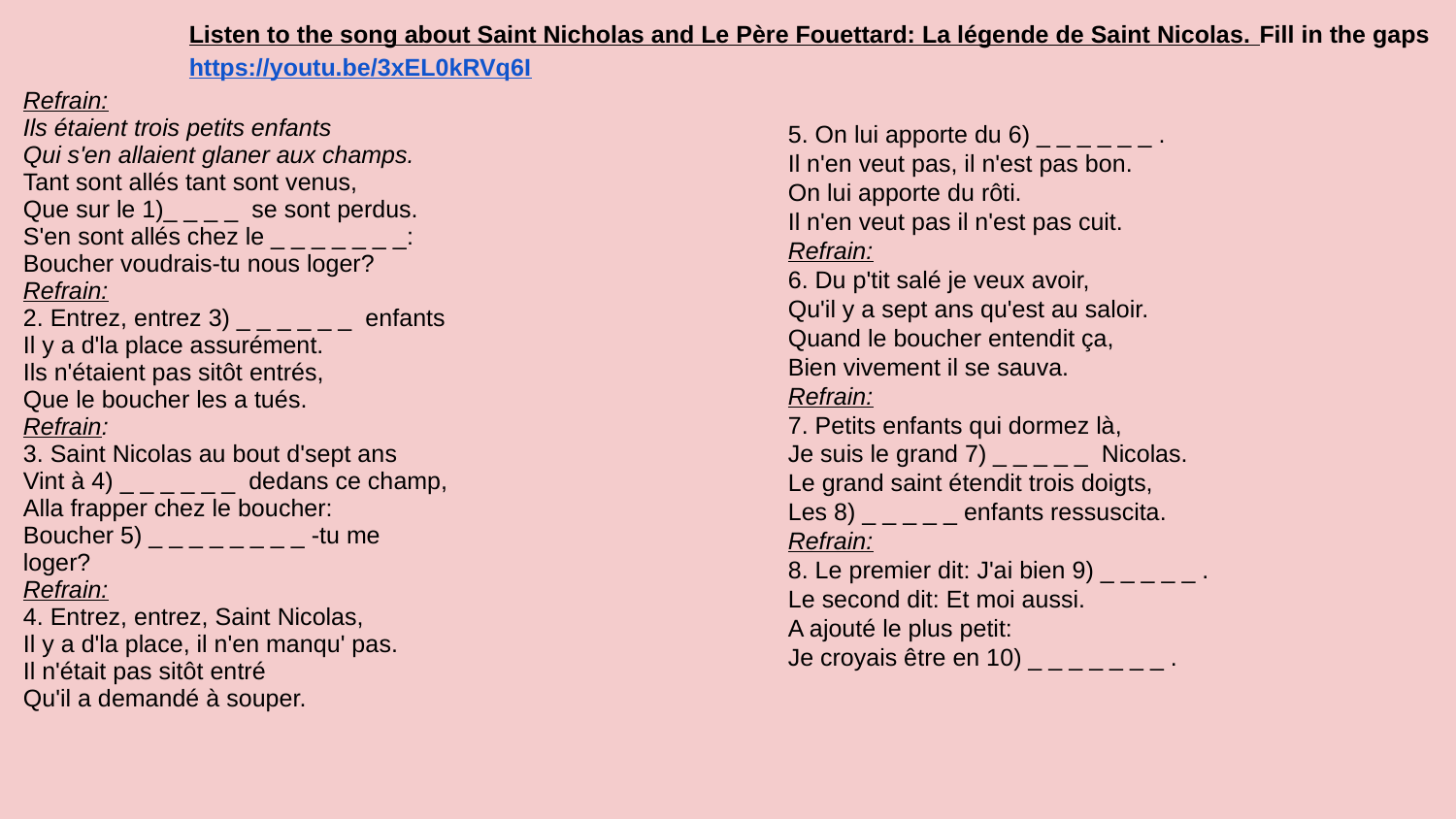

Listen to the song about Saint Nicholas and Le Père Fouettard: La légende de Saint Nicolas. Fill in the gaps
https://youtu.be/3xEL0kRVq6I
| Refrain: Ils étaient trois petits enfants Qui s'en allaient glaner aux champs. Tant sont allés tant sont venus, Que sur le 1)\_ \_ \_ \_ se sont perdus. S'en sont allés chez le \_ \_ \_ \_ \_ \_ \_: Boucher voudrais-tu nous loger? Refrain: 2. Entrez, entrez 3) \_ \_ \_ \_ \_ \_ enfants Il y a d'la place assurément. Ils n'étaient pas sitôt entrés, Que le boucher les a tués. Refrain: 3. Saint Nicolas au bout d'sept ans Vint à 4) \_ \_ \_ \_ \_ \_ dedans ce champ, Alla frapper chez le boucher: Boucher 5) \_ \_ \_ \_ \_ \_ \_ \_ -tu me loger? Refrain: 4. Entrez, entrez, Saint Nicolas, Il y a d'la place, il n'en manqu' pas. Il n'était pas sitôt entré Qu'il a demandé à souper. |  |
| --- | --- |
5. On lui apporte du 6) _ _ _ _ _ _ .
Il n'en veut pas, il n'est pas bon.
On lui apporte du rôti.
Il n'en veut pas il n'est pas cuit.
Refrain:
6. Du p'tit salé je veux avoir,
Qu'il y a sept ans qu'est au saloir.
Quand le boucher entendit ça,
Bien vivement il se sauva.
Refrain:
7. Petits enfants qui dormez là,
Je suis le grand 7) _ _ _ _ _  Nicolas.
Le grand saint étendit trois doigts,
Les 8) _ _ _ _ _ enfants ressuscita.
Refrain:
8. Le premier dit: J'ai bien 9) _ _ _ _ _ .
Le second dit: Et moi aussi.
A ajouté le plus petit:
Je croyais être en 10) _ _ _ _ _ _ _ .